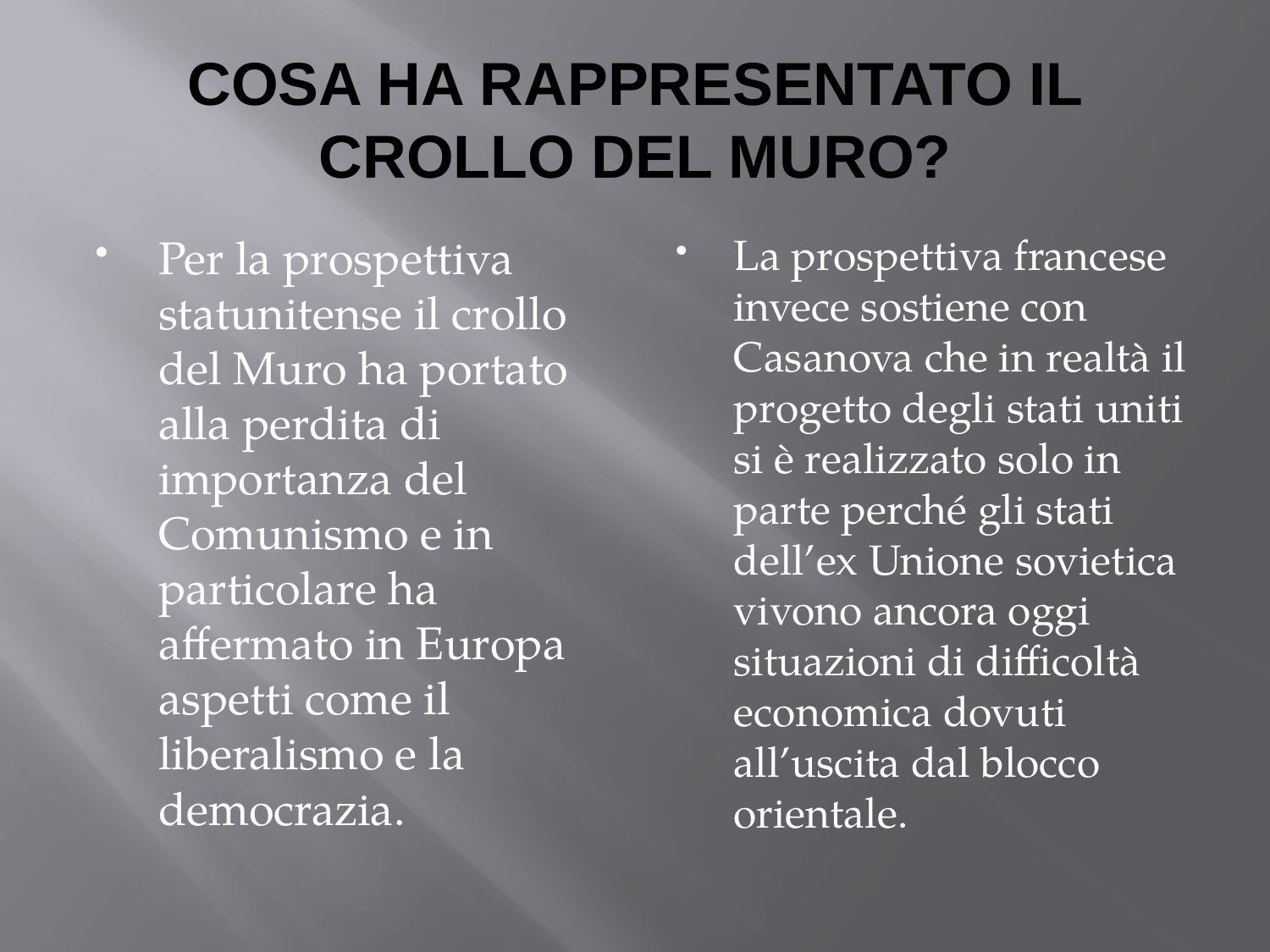

# COSA HA RAPPRESENTATO IL CROLLO DEL MURO?
Per la prospettiva statunitense il crollo del Muro ha portato alla perdita di importanza del Comunismo e in particolare ha affermato in Europa aspetti come il liberalismo e la democrazia.
La prospettiva francese invece sostiene con Casanova che in realtà il progetto degli stati uniti si è realizzato solo in parte perché gli stati dell’ex Unione sovietica vivono ancora oggi situazioni di difficoltà economica dovuti all’uscita dal blocco orientale.